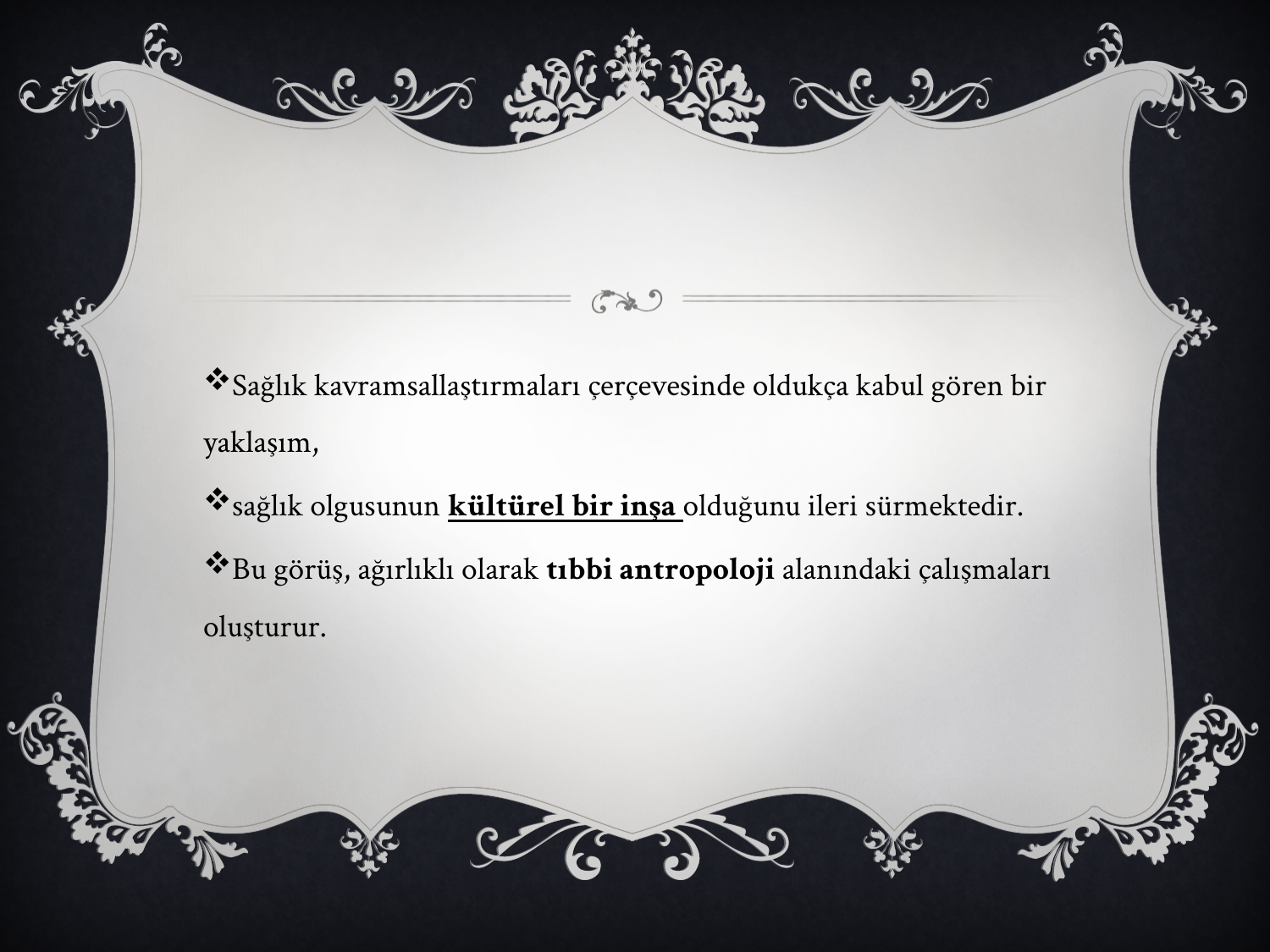

#
Sağlık kavramsallaştırmaları çerçevesinde oldukça kabul gören bir yaklaşım,
sağlık olgusunun kültürel bir inşa olduğunu ileri sürmektedir.
Bu görüş, ağırlıklı olarak tıbbi antropoloji alanındaki çalışmaları oluşturur.